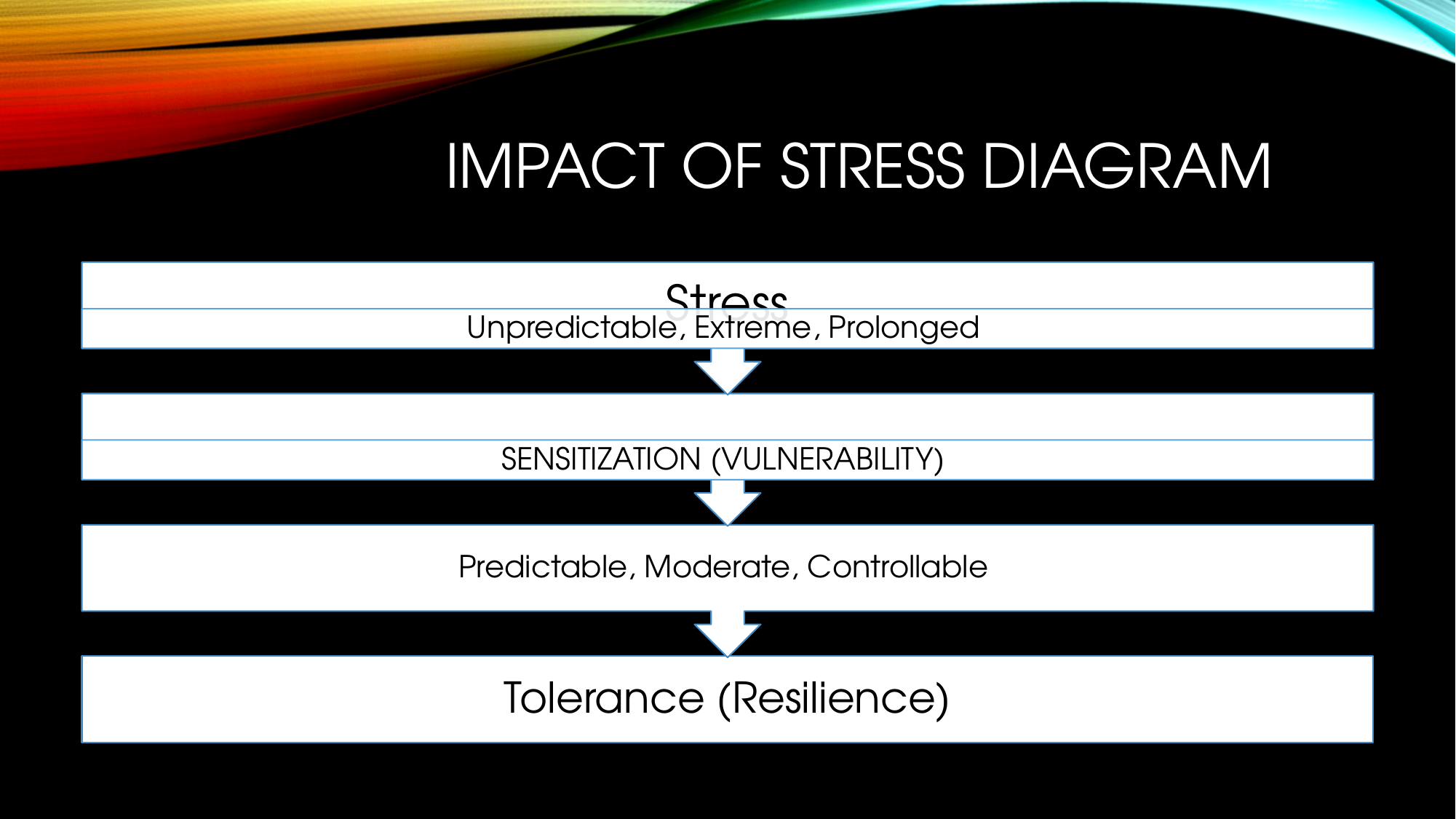

# Impact of Stress Diagram
Tolerance (Resilience)
Predictable, Moderate, Controllable

SENSITIZATION (VULNERABILITY)
Stress
Unpredictable, Extreme, Prolonged